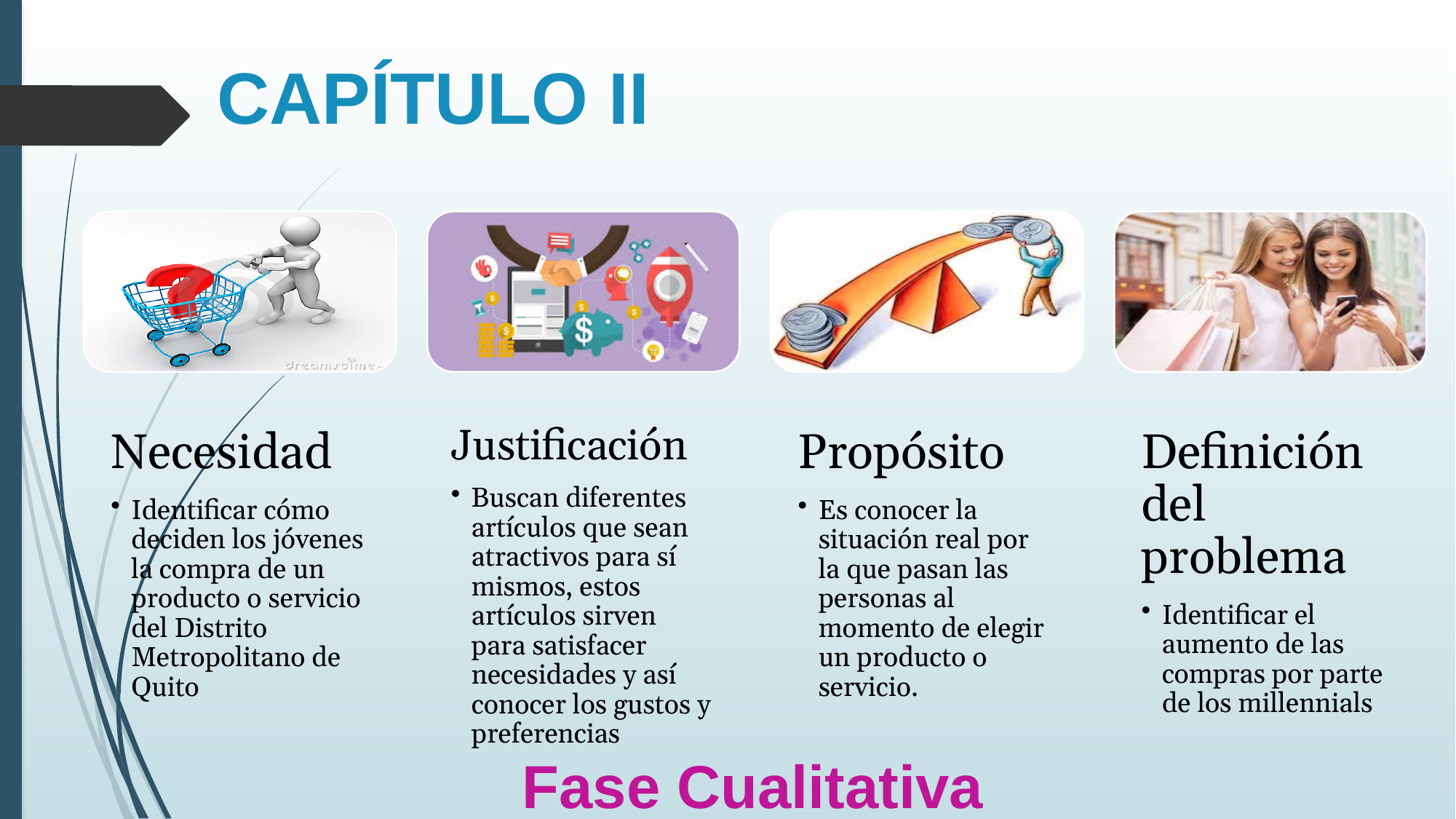

Necesidad
Identificar cómo deciden los jóvenes la compra de un producto o servicio del Distrito Metropolitano de Quito
Justificación
Buscan diferentes artículos que sean atractivos para sí mismos, estos artículos sirven para satisfacer necesidades y así conocer los gustos y preferencias
Propósito
Es conocer la situación real por la que pasan las personas al momento de elegir un producto o servicio.
Definición del problema
Identificar el aumento de las compras por parte de los millennials
# CAPÍTULO II
Fase Cualitativa